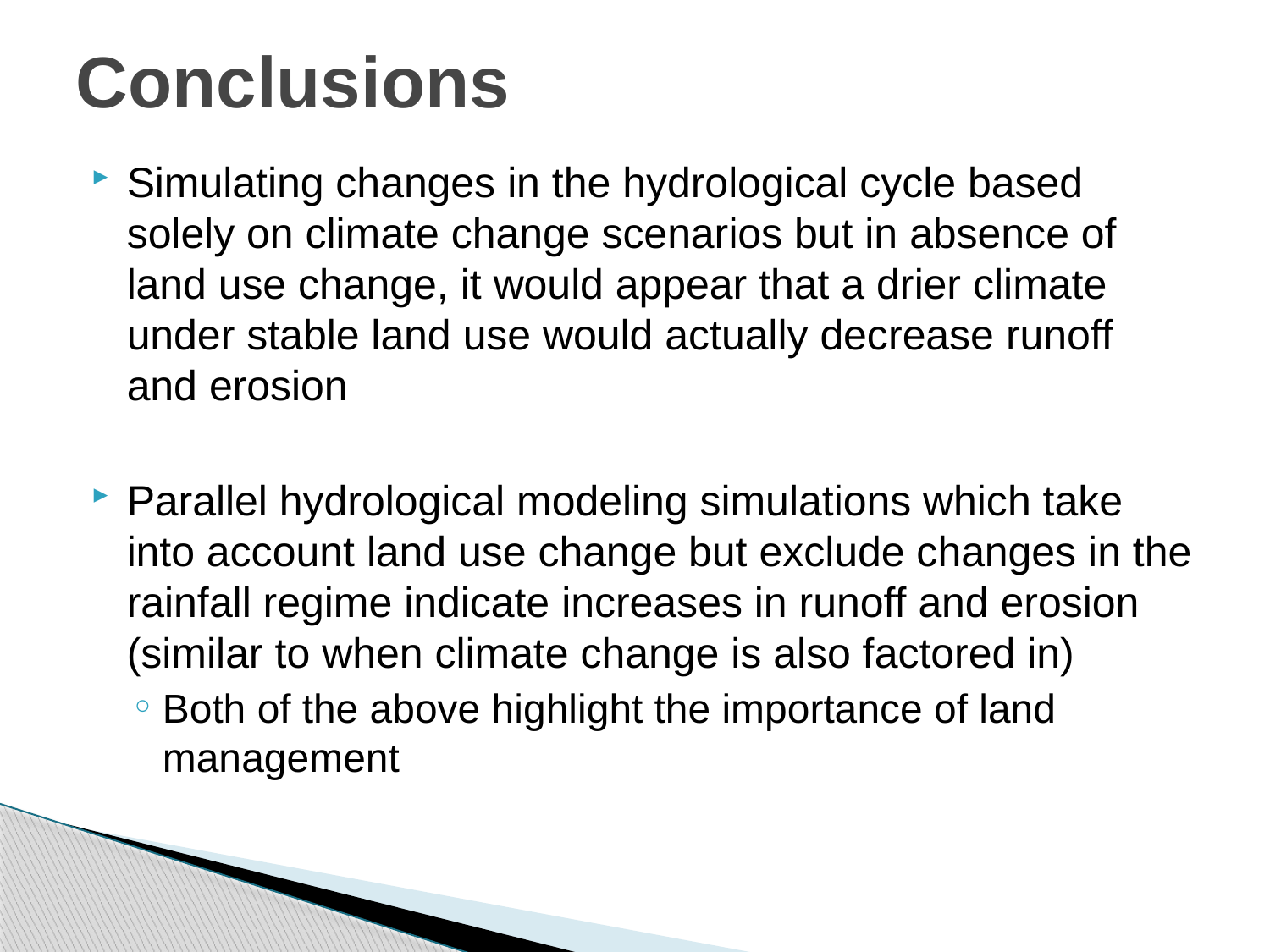

# Conclusions
Simulating changes in the hydrological cycle based solely on climate change scenarios but in absence of land use change, it would appear that a drier climate under stable land use would actually decrease runoff and erosion

Parallel hydrological modeling simulations which take into account land use change but exclude changes in the rainfall regime indicate increases in runoff and erosion (similar to when climate change is also factored in)
Both of the above highlight the importance of land management